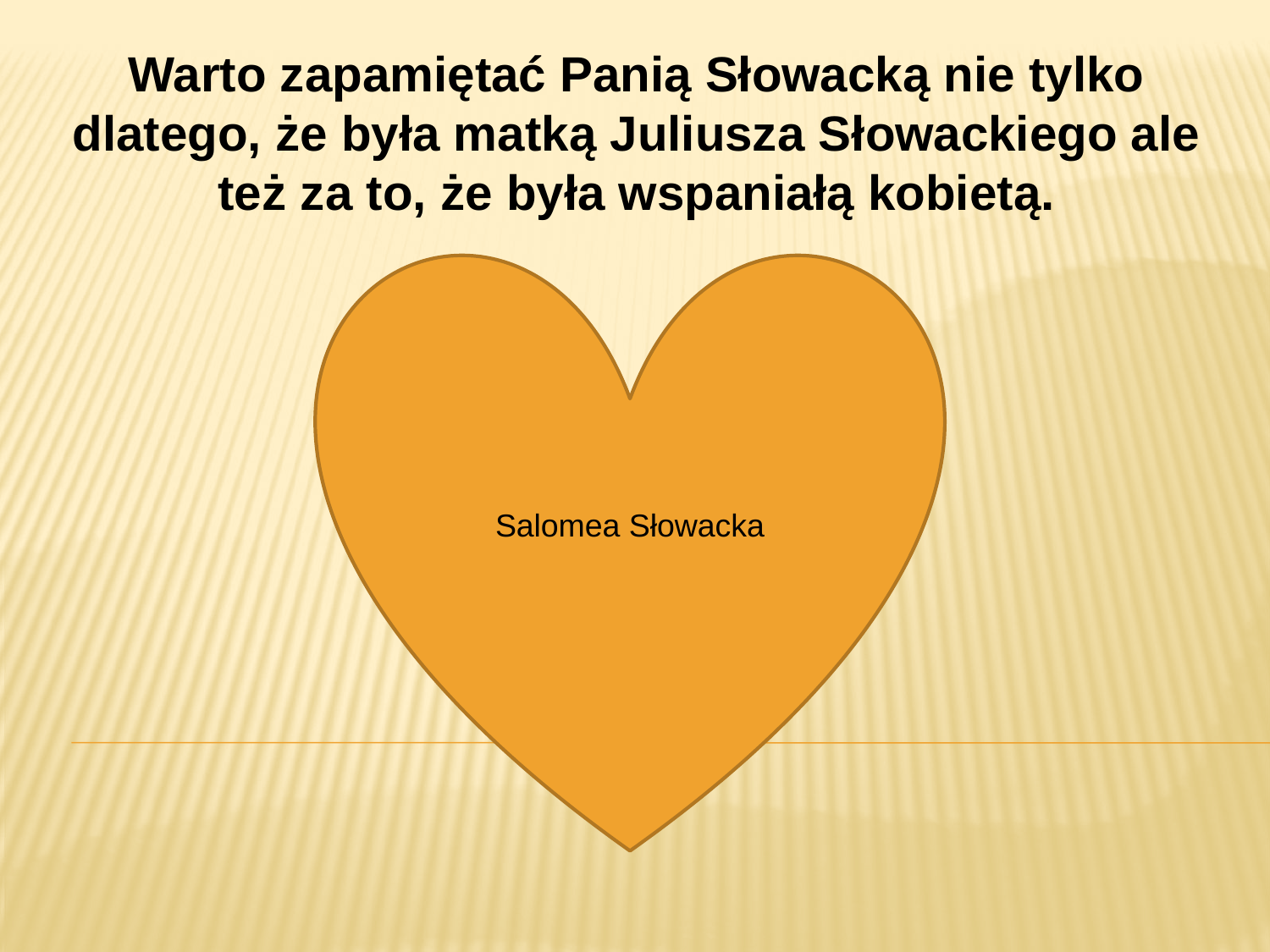

Warto zapamiętać Panią Słowacką nie tylko dlatego, że była matką Juliusza Słowackiego ale też za to, że była wspaniałą kobietą.
Salomea Słowacka
#